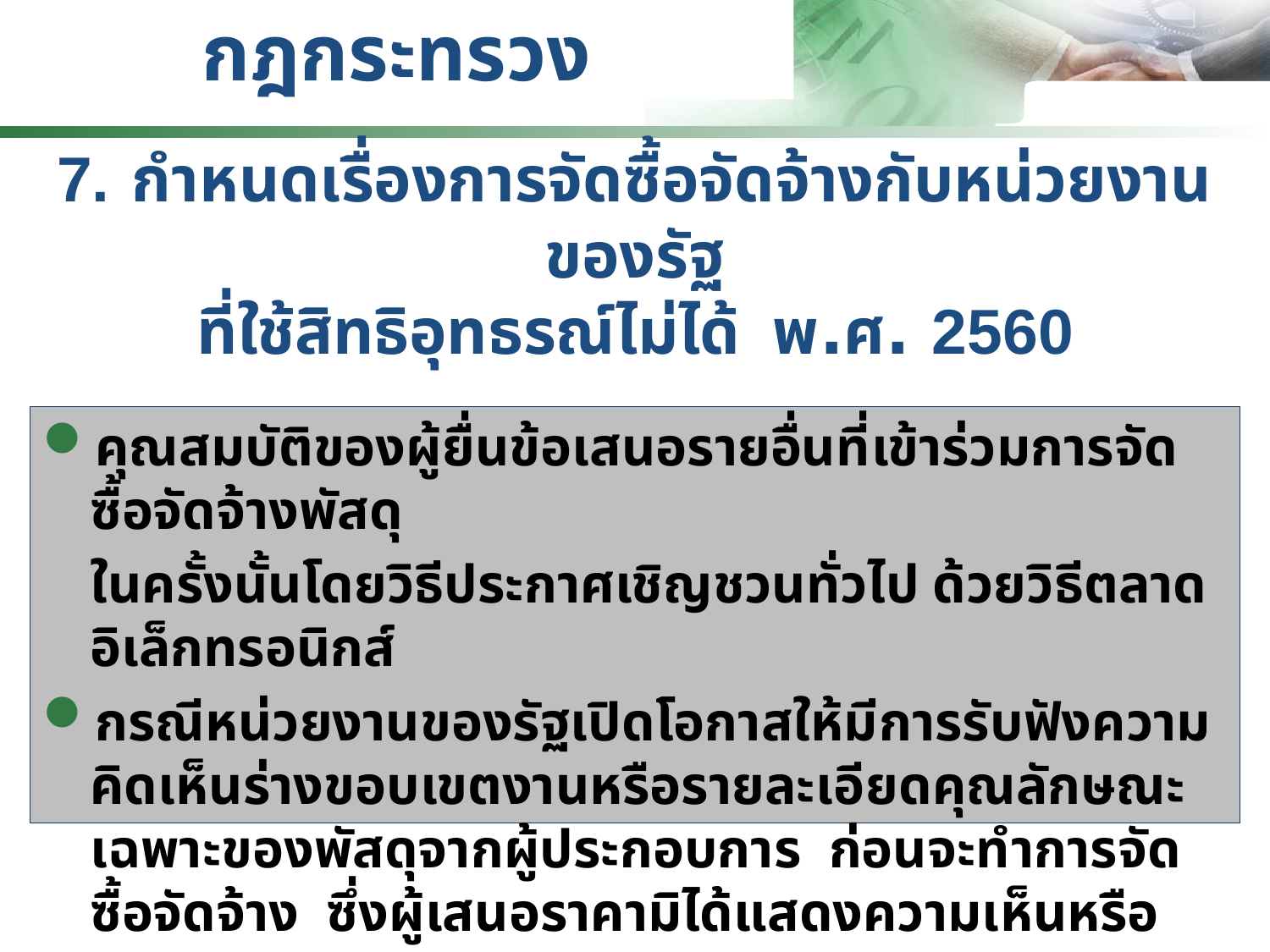

# กฎกระทรวง
7. กำหนดเรื่องการจัดซื้อจัดจ้างกับหน่วยงานของรัฐ
ที่ใช้สิทธิอุทธรณ์ไม่ได้  พ.ศ. 2560
คุณสมบัติของผู้ยื่นข้อเสนอรายอื่นที่เข้าร่วมการจัดซื้อจัดจ้างพัสดุ
	ในครั้งนั้นโดยวิธีประกาศเชิญชวนทั่วไป ด้วยวิธีตลาดอิเล็กทรอนิกส์
กรณีหน่วยงานของรัฐเปิดโอกาสให้มีการรับฟังความคิดเห็นร่างขอบเขตงานหรือรายละเอียดคุณลักษณะเฉพาะของพัสดุจากผู้ประกอบการ  ก่อนจะทำการจัดซื้อจัดจ้าง  ซึ่งผู้เสนอราคามิได้แสดงความเห็นหรือเสนอแนะ